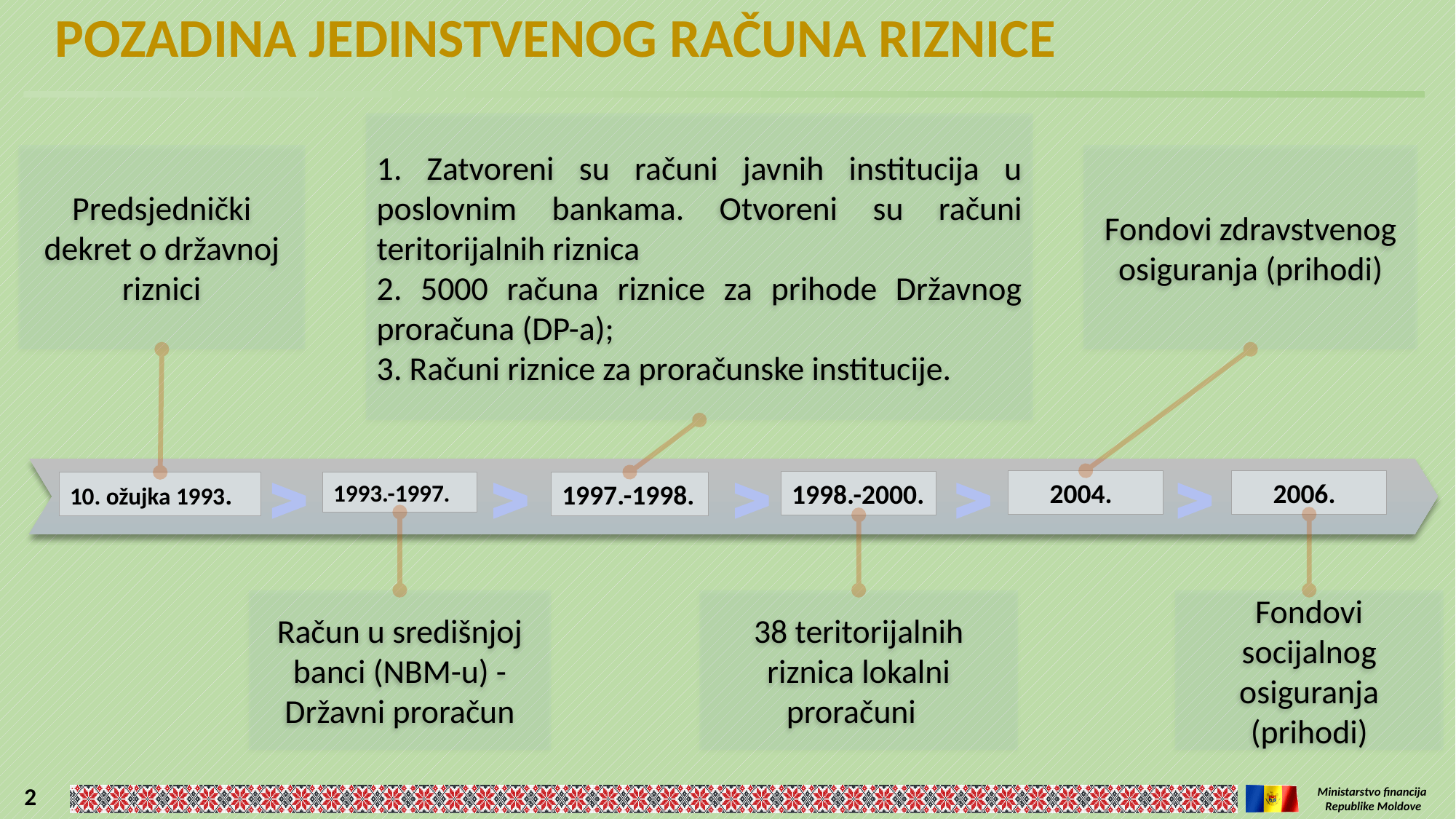

POZADINA JEDINSTVENOG RAČUNA RIZNICE
1. Zatvoreni su računi javnih institucija u poslovnim bankama. Otvoreni su računi teritorijalnih riznica
2. 5000 računa riznice za prihode Državnog proračuna (DP-a);
3. Računi riznice za proračunske institucije.
Predsjednički dekret o državnoj riznici
Fondovi zdravstvenog osiguranja (prihodi)
>         >          >         >         >

     2004.
     2006.
1998.-2000.
1997.-1998.
10. ožujka 1993.
1993.-1997.
Račun u središnjoj banci (NBM-u) - Državni proračun
38 teritorijalnih riznica lokalni proračuni
Fondovi socijalnog osiguranja (prihodi)